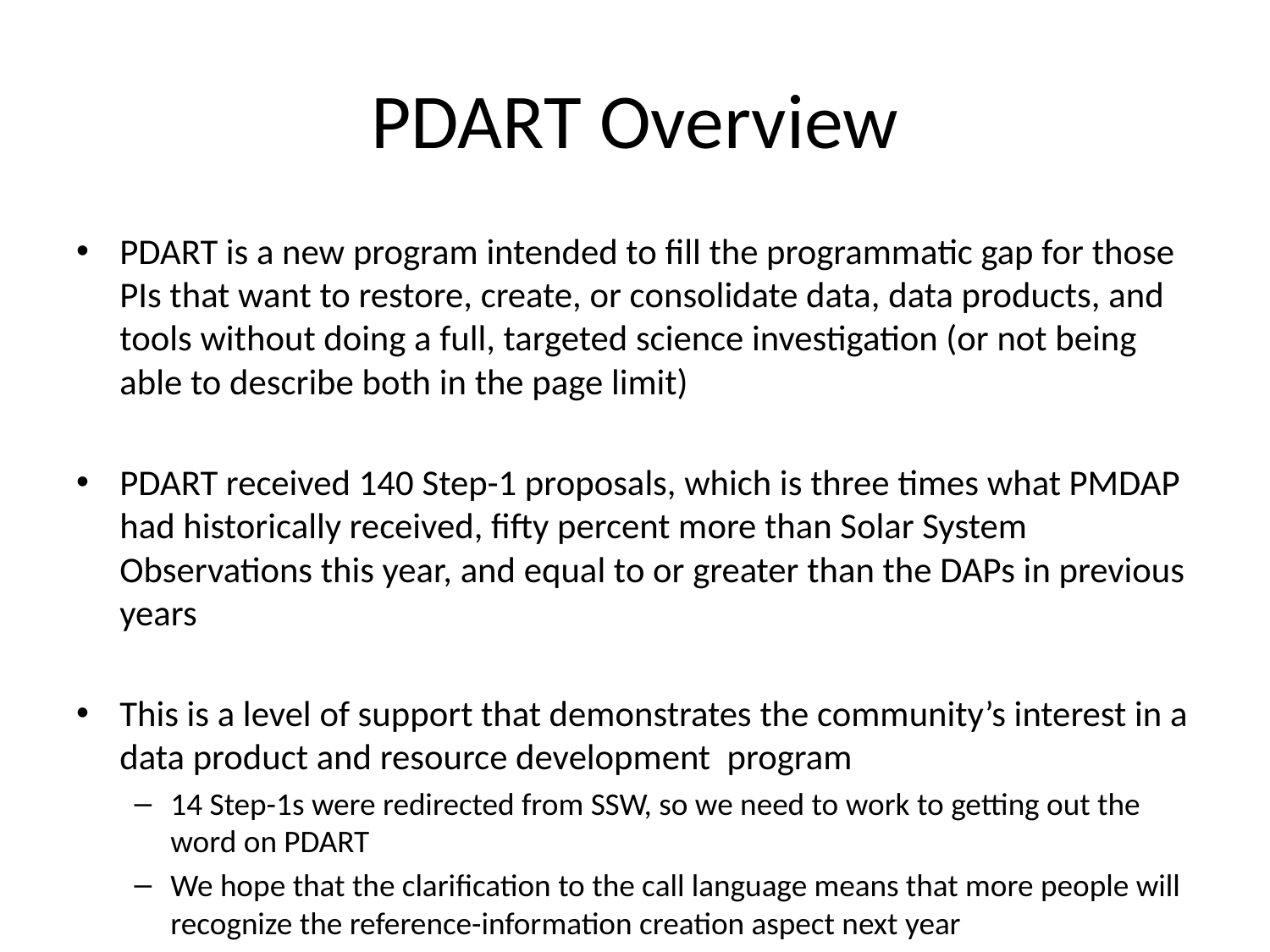

# PDART Overview
PDART is a new program intended to fill the programmatic gap for those PIs that want to restore, create, or consolidate data, data products, and tools without doing a full, targeted science investigation (or not being able to describe both in the page limit)

PDART received 140 Step-1 proposals, which is three times what PMDAP had historically received, fifty percent more than Solar System Observations this year, and equal to or greater than the DAPs in previous years

This is a level of support that demonstrates the community’s interest in a data product and resource development  program
14 Step-1s were redirected from SSW, so we need to work to getting out the word on PDART
We hope that the clarification to the call language means that more people will recognize the reference-information creation aspect next year